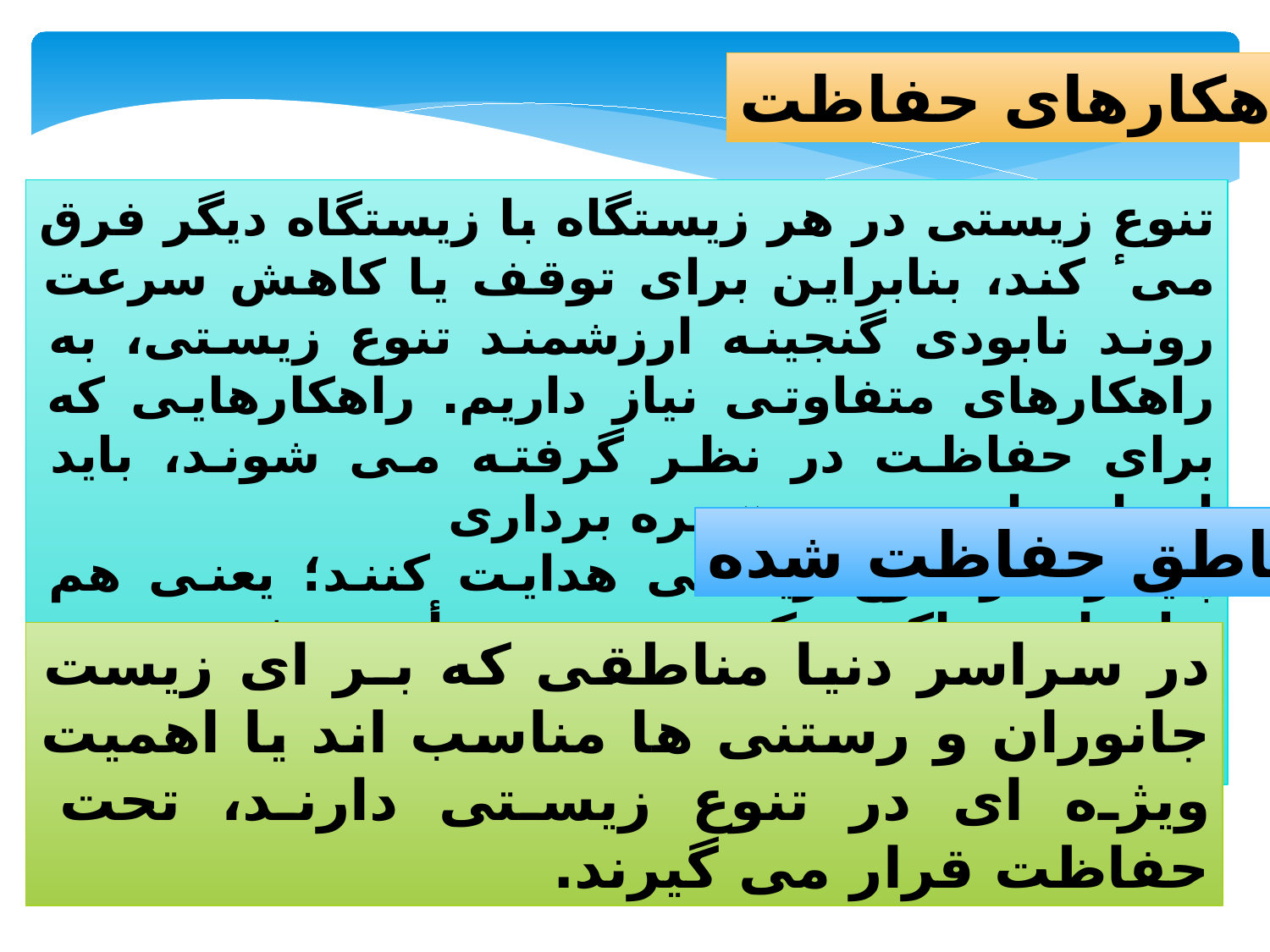

راهکارهای حفاظت
تنوع زیستی در هر زیستگاه با زیستگاه دیگر فرق می ٔ کند، بنابراین برای توقف یا کاهش سرعت روند نابودی گنجینه ارزشمند تنوع زیستی، به راهکارهای متفاوتی نیاز داریم. راهکارهایی که برای حفاظت در نظر گرفته می شوند، باید انسان را به سمت «بهره برداری
پایدار» از تنوع زیستی هدایت کنند؛ یعنی هم نیازهای ساکنین کنونی زمین تأمین شود و هم تنوع زیستی به بهترین شکل به آیندگان منتقل شود تا پاسخگوی نیاز آنها نیز باشد.
مناطق حفاظت شده:
در سراسر دنیا مناطقی که بـر ای زیست جانوران و رستنی ها مناسب اند یا اهمیت ویژه ای در تنوع زیستی دارند، تحت حفاظت قرار می گیرند.